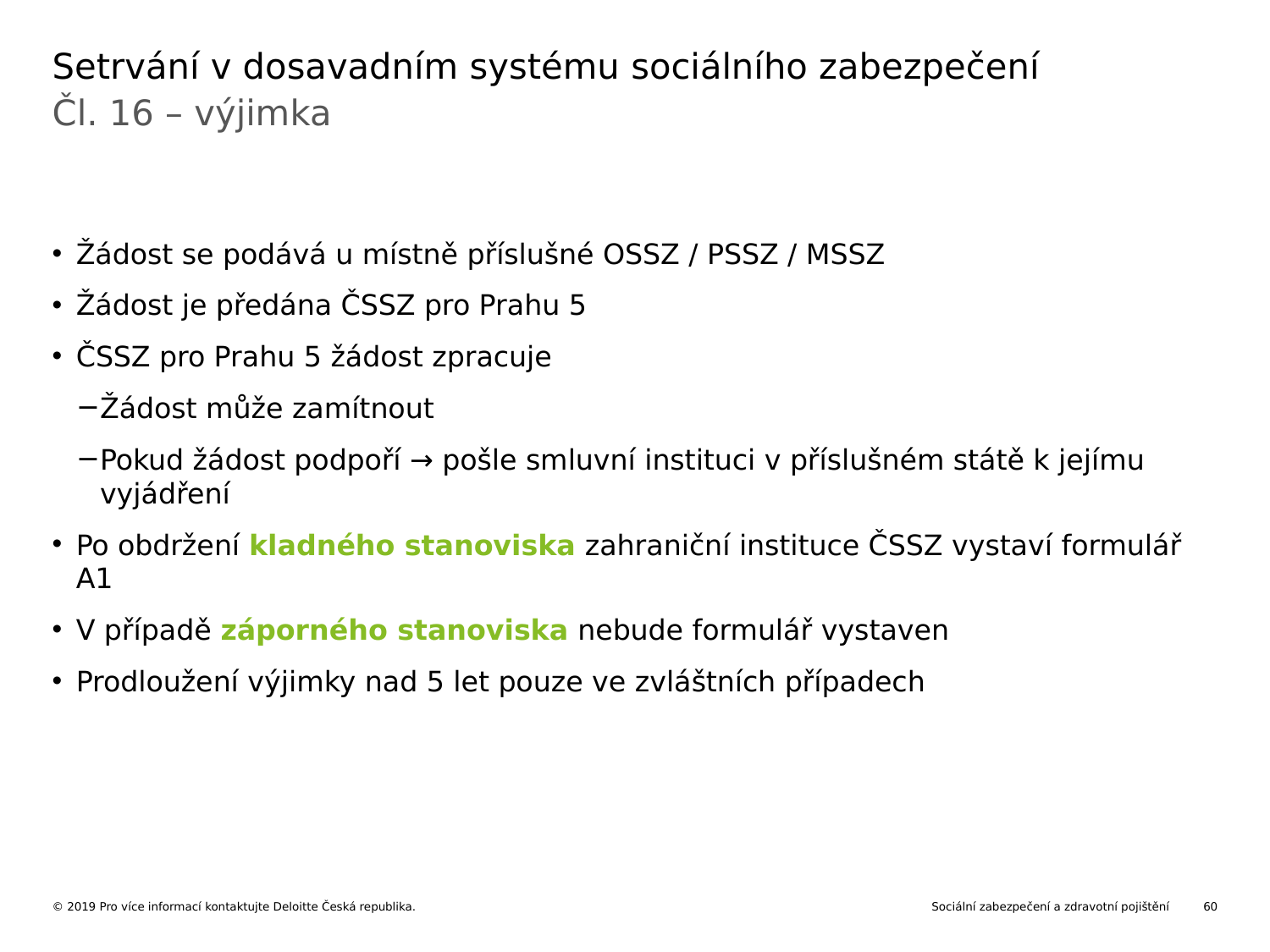

# Setrvání v dosavadním systému sociálního zabezpečení
Čl. 16 – výjimka

Žádost se podává u místně příslušné OSSZ / PSSZ / MSSZ
Žádost je předána ČSSZ pro Prahu 5
ČSSZ pro Prahu 5 žádost zpracuje
Žádost může zamítnout
Pokud žádost podpoří → pošle smluvní instituci v příslušném státě k jejímu vyjádření
Po obdržení kladného stanoviska zahraniční instituce ČSSZ vystaví formulář A1
V případě záporného stanoviska nebude formulář vystaven
Prodloužení výjimky nad 5 let pouze ve zvláštních případech